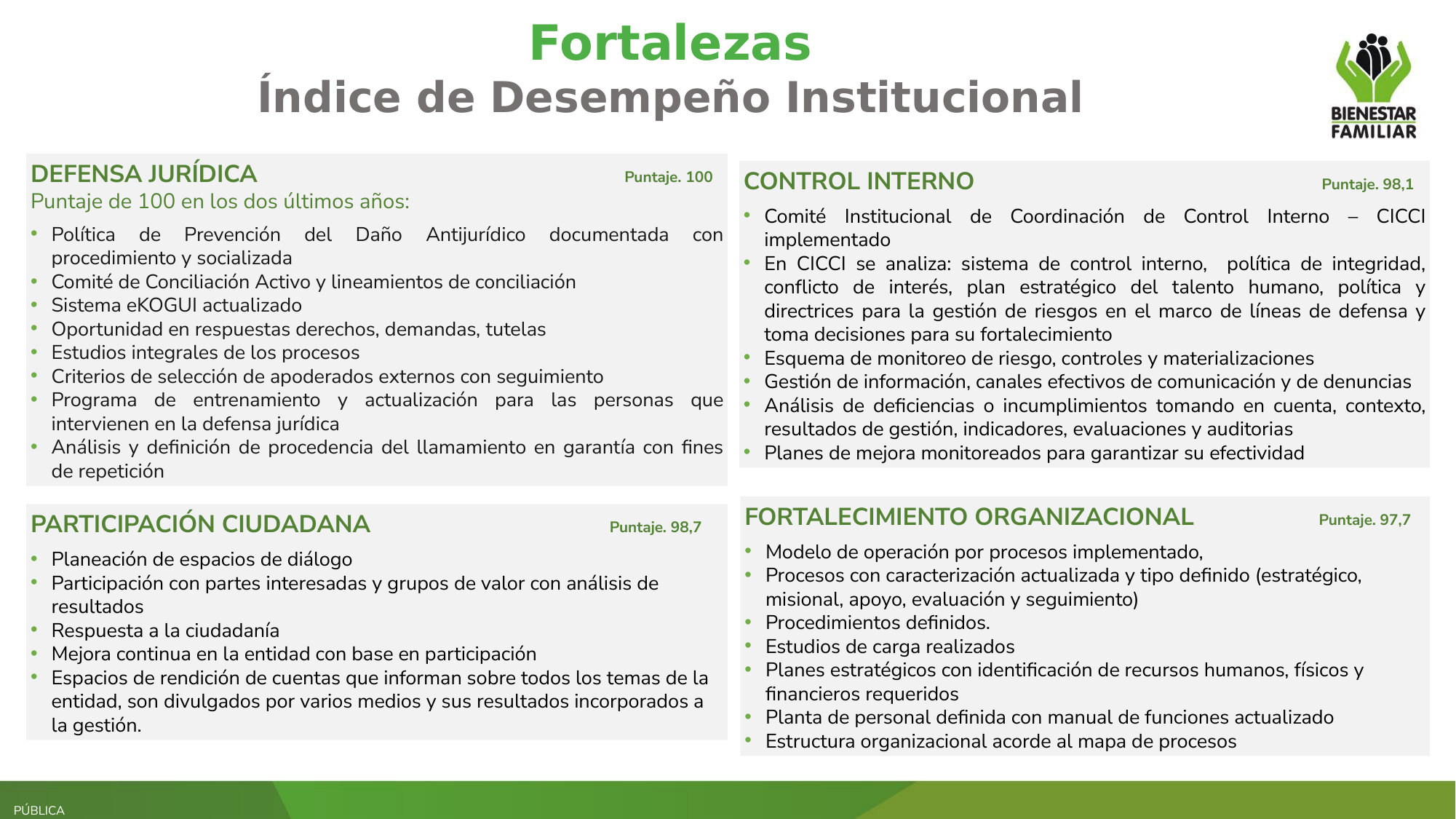

Fortalezas
Índice de Desempeño Institucional
DEFENSA JURÍDICA                                                        Puntaje. 100
Puntaje de 100 en los dos últimos años:

Política de Prevención del Daño Antijurídico documentada con procedimiento y socializada
Comité de Conciliación Activo y lineamientos de conciliación
Sistema eKOGUI actualizado
Oportunidad en respuestas derechos, demandas, tutelas
Estudios integrales de los procesos
Criterios de selección de apoderados externos con seguimiento
Programa de entrenamiento y actualización para las personas que intervienen en la defensa jurídica
Análisis y definición de procedencia del llamamiento en garantía con fines de repetición
CONTROL INTERNO                                                     Puntaje. 98,1

Comité Institucional de Coordinación de Control Interno – CICCI implementado
En CICCI se analiza: sistema de control interno,  política de integridad, conflicto de interés, plan estratégico del talento humano, política y directrices para la gestión de riesgos en el marco de líneas de defensa y toma decisiones para su fortalecimiento
Esquema de monitoreo de riesgo, controles y materializaciones
Gestión de información, canales efectivos de comunicación y de denuncias
Análisis de deficiencias o incumplimientos tomando en cuenta, contexto, resultados de gestión, indicadores, evaluaciones y auditorias
Planes de mejora monitoreados para garantizar su efectividad
FORTALECIMIENTO ORGANIZACIONAL                   Puntaje. 97,7

Modelo de operación por procesos implementado,
Procesos con caracterización actualizada y tipo definido (estratégico, misional, apoyo, evaluación y seguimiento)
Procedimientos definidos.
Estudios de carga realizados
Planes estratégicos con identificación de recursos humanos, físicos y financieros requeridos
Planta de personal definida con manual de funciones actualizado
Estructura organizacional acorde al mapa de procesos
PARTICIPACIÓN CIUDADANA                                                           Puntaje. 98,7

Planeación de espacios de diálogo
Participación con partes interesadas y grupos de valor con análisis de resultados
Respuesta a la ciudadanía
Mejora continua en la entidad con base en participación
Espacios de rendición de cuentas que informan sobre todos los temas de la entidad, son divulgados por varios medios y sus resultados incorporados a la gestión.
PÚBLICA